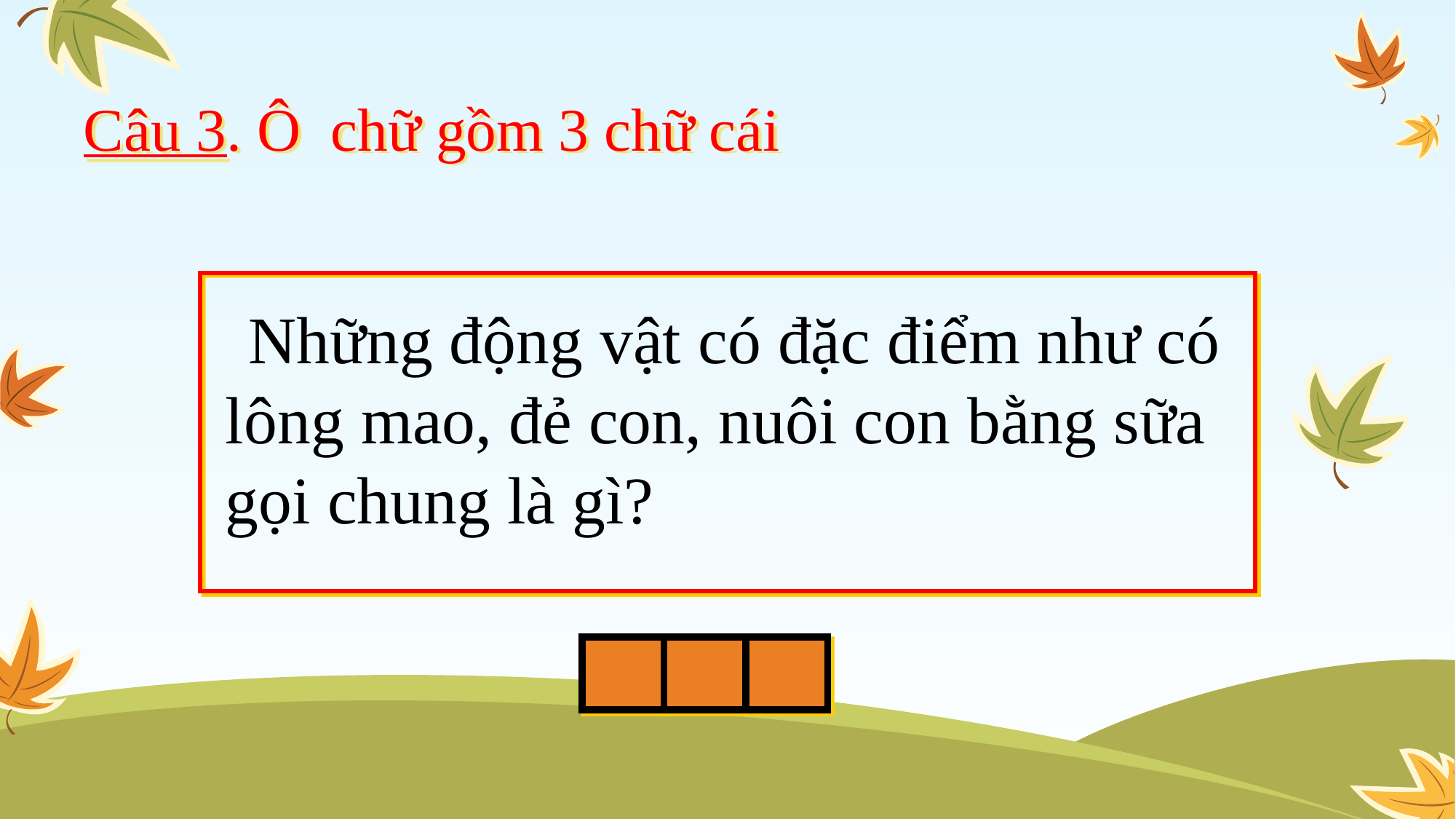

# Câu 3. Ô  chữ gồm 3 chữ cái

   Những động vật có đặc điểm như có lông mao, đẻ con, nuôi con bằng sữa gọi chung là gì?